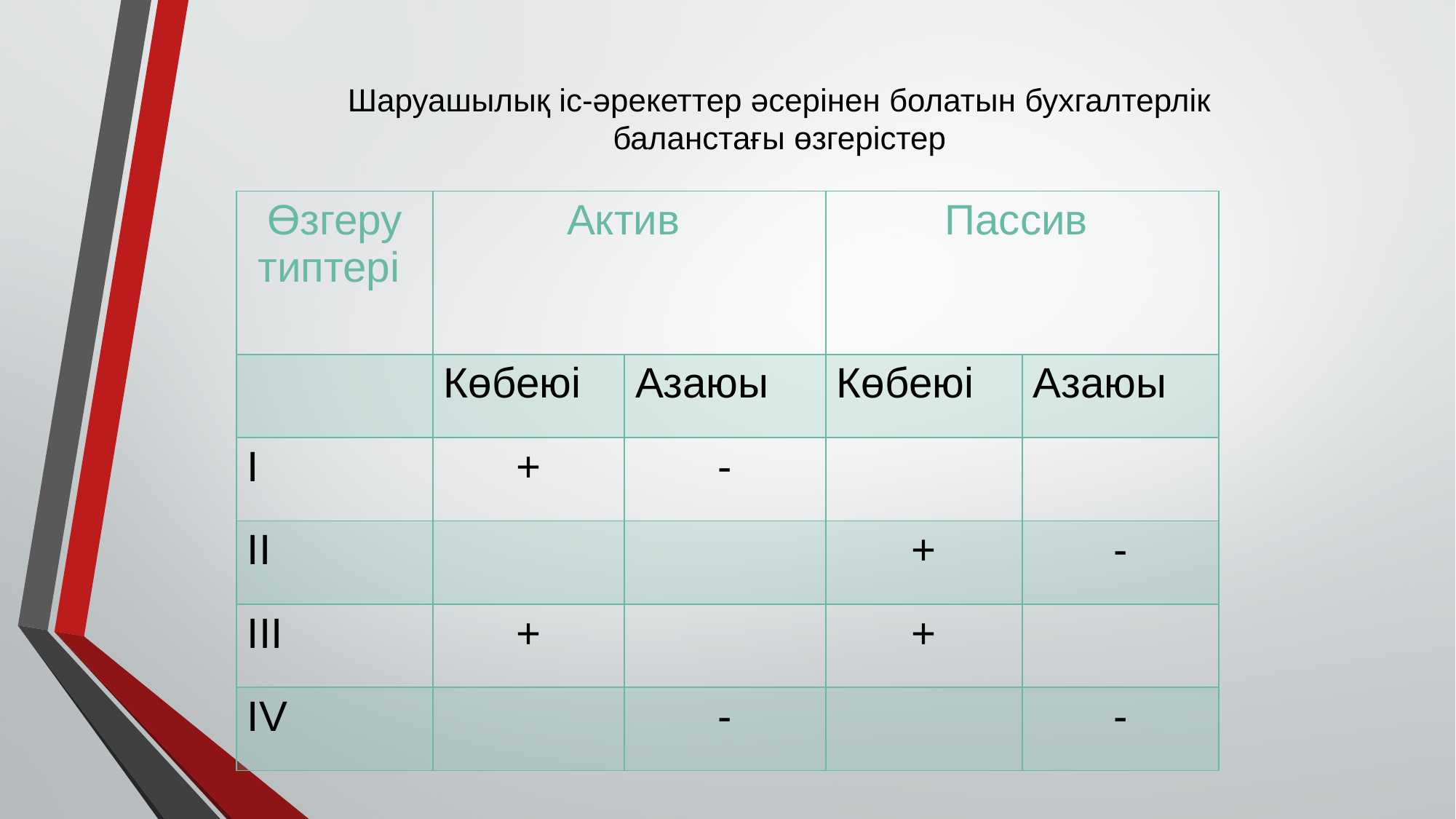

# Шаруашылық іс-әрекеттер әсерінен болатын бухгалтерлік баланстағы өзгерістер
| Өзгеру типтері | Актив |  | Пассив |  |
| --- | --- | --- | --- | --- |
|  | Көбеюі | Азаюы | Көбеюі | Азаюы |
| I | + | - |  |  |
| II |  |  | + | - |
| III | + |  | + |  |
| IV |  | - |  | - |